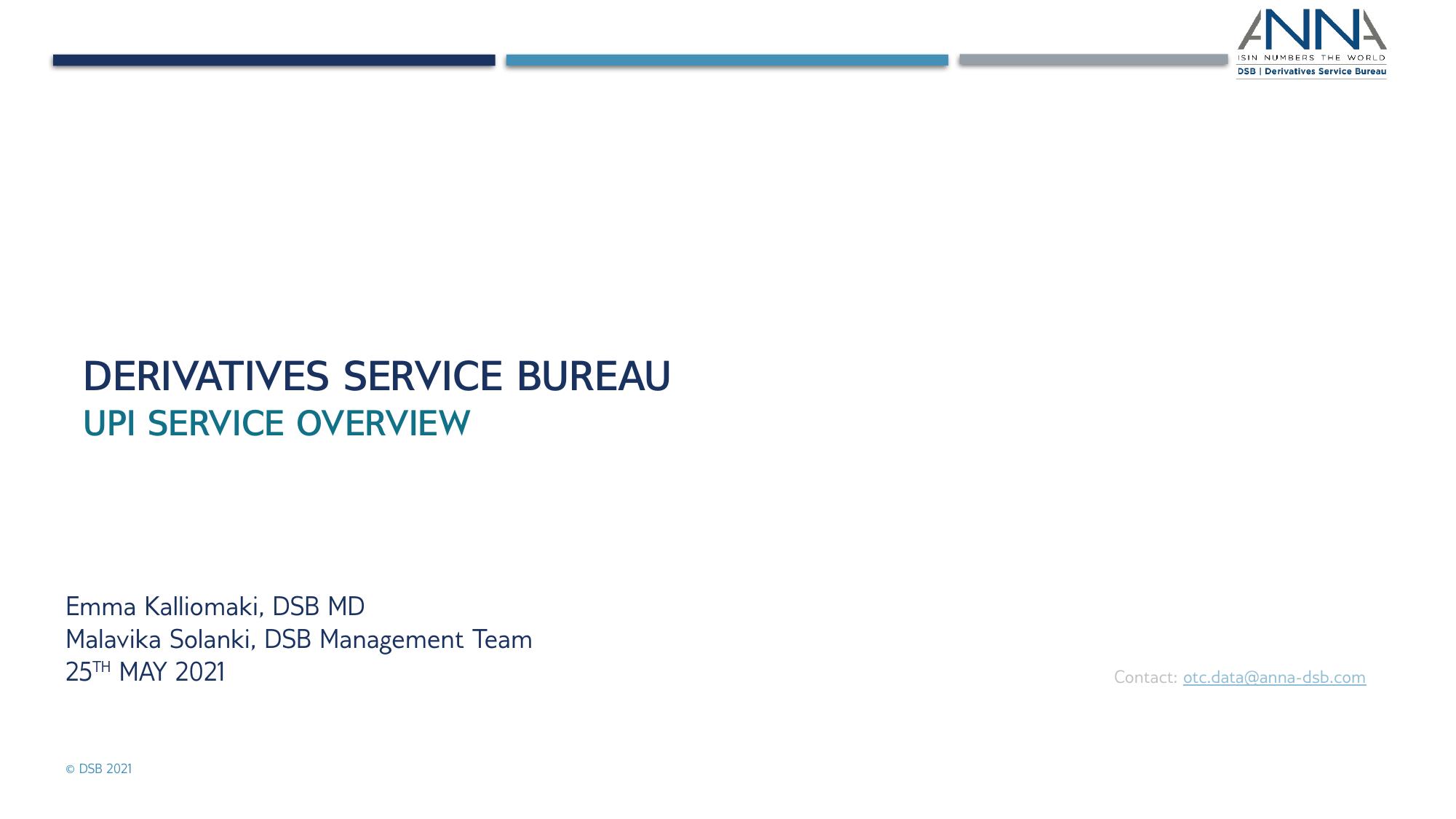

# Derivatives Service Bureau UPI service overview
Emma Kalliomaki, DSB MD
Malavika Solanki, DSB Management Team
25th May 2021
Contact: otc.data@anna-dsb.com
© DSB 2021